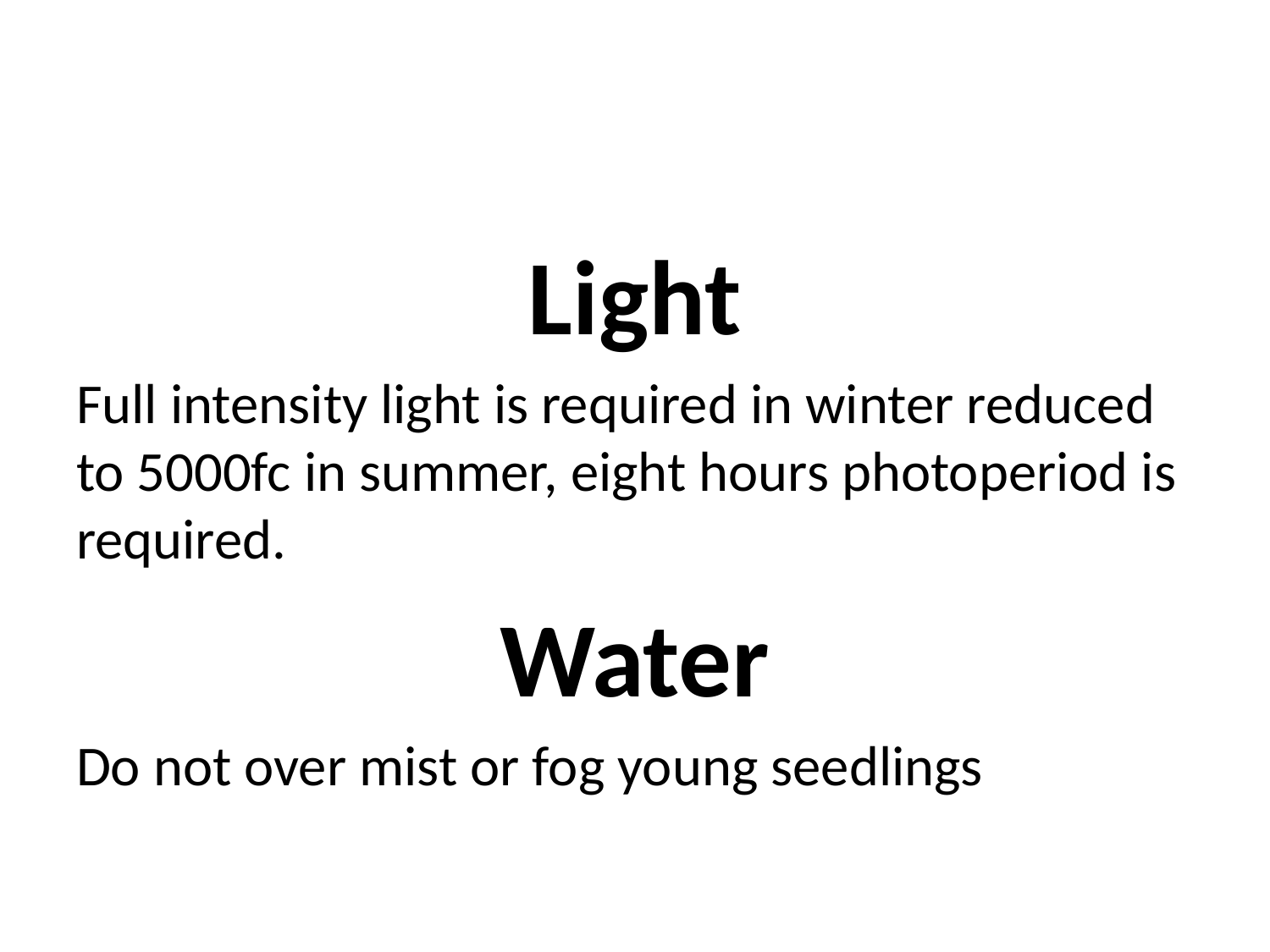

#
Light
Full intensity light is required in winter reduced to 5000fc in summer, eight hours photoperiod is required.
Water
Do not over mist or fog young seedlings